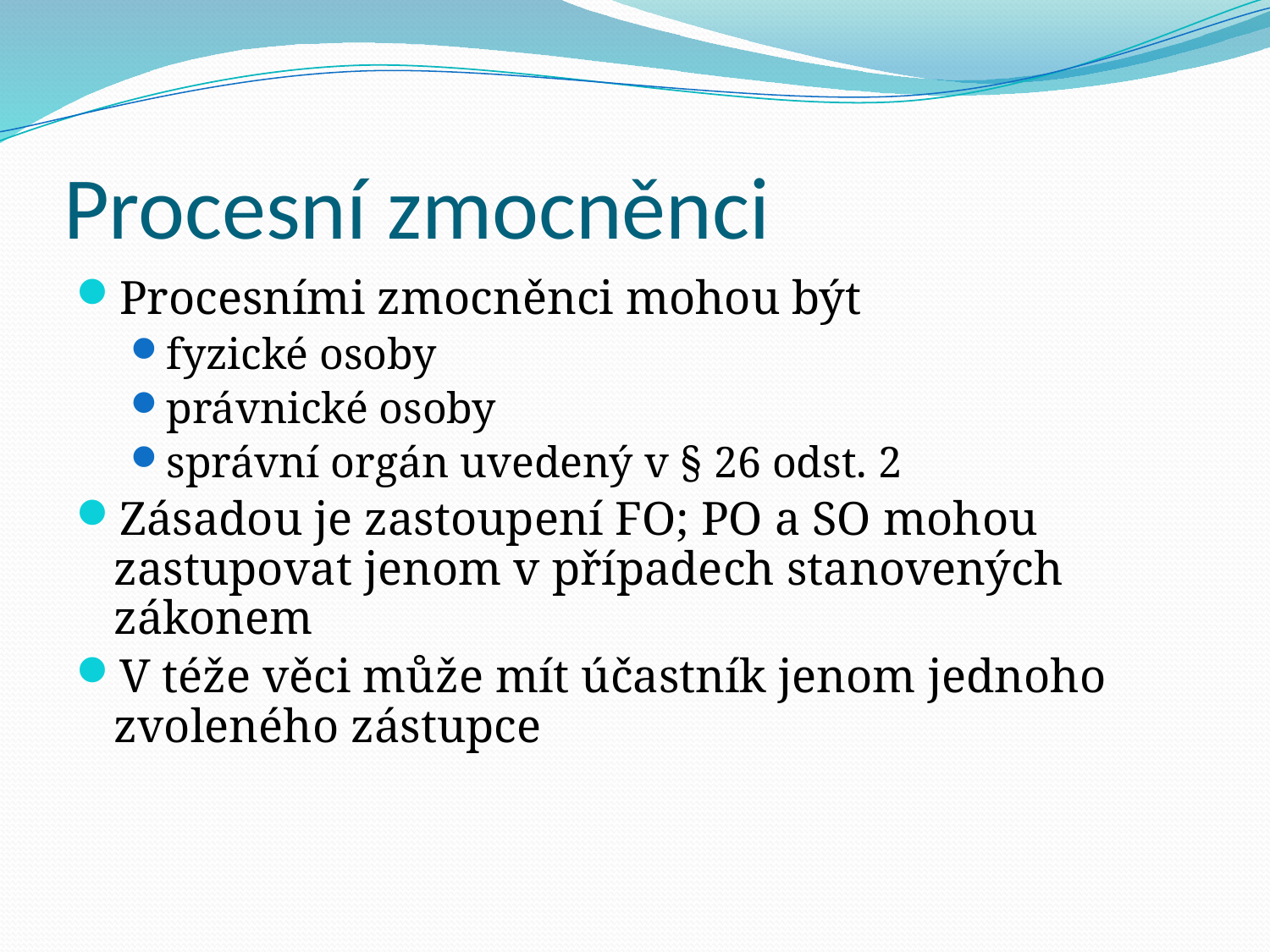

# Procesní zmocněnci
Procesními zmocněnci mohou být
fyzické osoby
právnické osoby
správní orgán uvedený v § 26 odst. 2
Zásadou je zastoupení FO; PO a SO mohou zastupovat jenom v případech stanovených zákonem
V téže věci může mít účastník jenom jednoho zvoleného zástupce